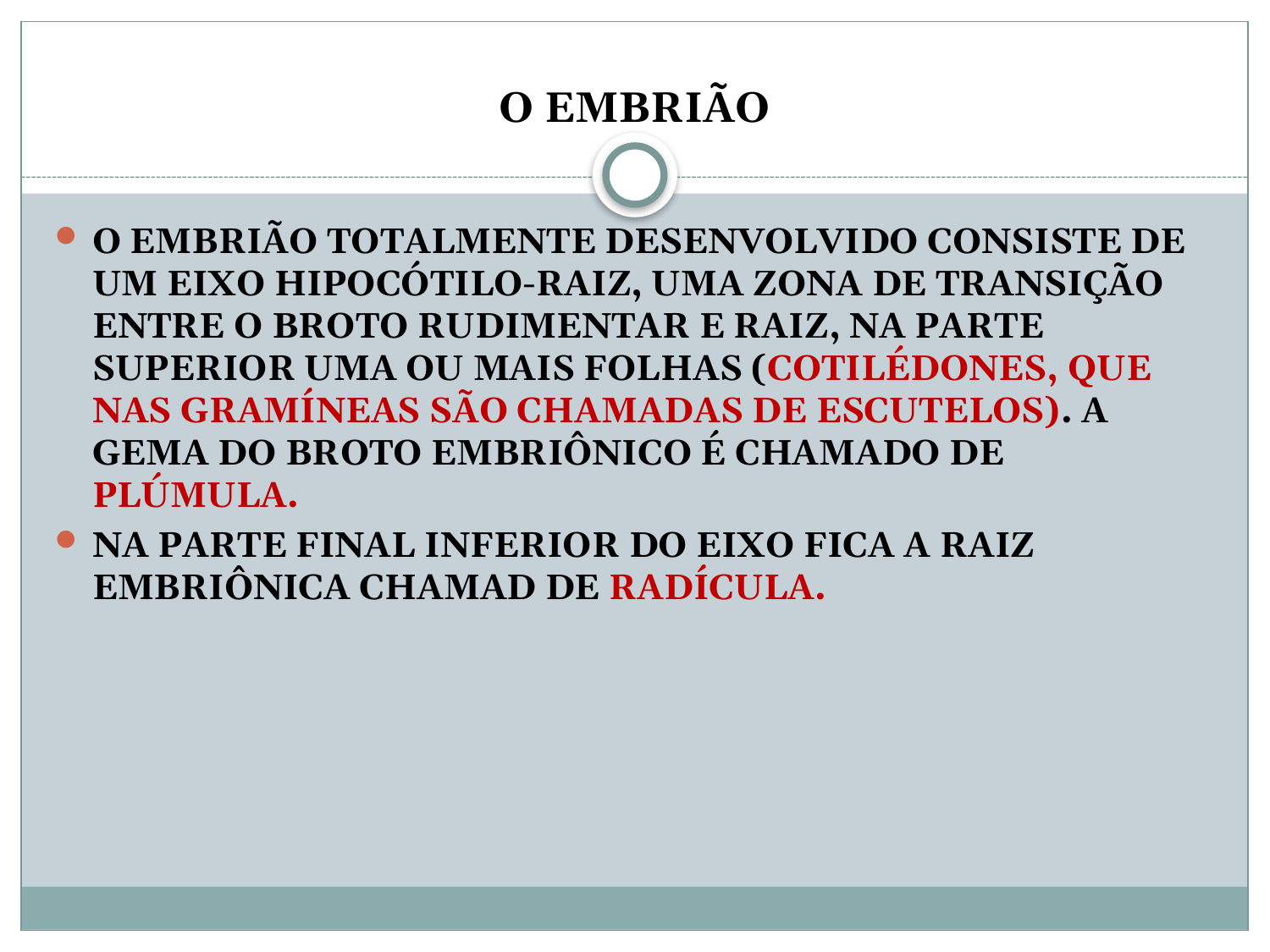

# O EMBRIÃO
O EMBRIÃO TOTALMENTE DESENVOLVIDO CONSISTE DE UM EIXO HIPOCÓTILO-RAIZ, UMA ZONA DE TRANSIÇÃO ENTRE O BROTO RUDIMENTAR E RAIZ, NA PARTE SUPERIOR UMA OU MAIS FOLHAS (COTILÉDONES, QUE NAS GRAMÍNEAS SÃO CHAMADAS DE ESCUTELOS). A GEMA DO BROTO EMBRIÔNICO É CHAMADO DE PLÚMULA.
NA PARTE FINAL INFERIOR DO EIXO FICA A RAIZ EMBRIÔNICA CHAMAD DE RADÍCULA.